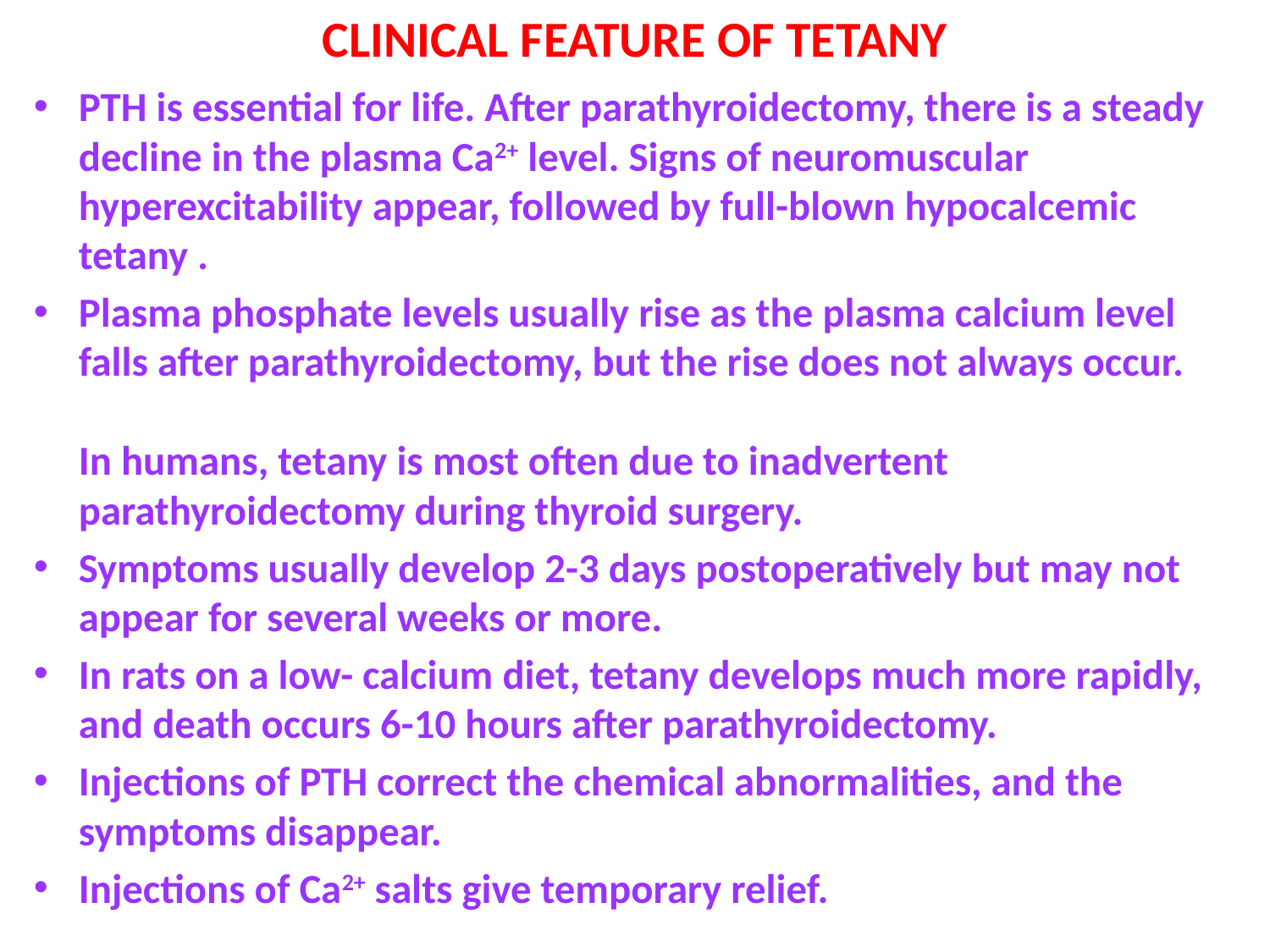

# CLINICAL FEATURE OF TETANY
PTH is essential for life. After parathyroidectomy, there is a steady decline in the plasma Ca2+ level. Signs of neuromuscular hyperexcitability appear, followed by full-blown hypocalcemic tetany .
Plasma phosphate levels usually rise as the plasma calcium level falls after parathyroidectomy, but the rise does not always occur.
In humans, tetany is most often due to inadvertent parathyroidectomy during thyroid surgery.
Symptoms usually develop 2-3 days postoperatively but may not appear for several weeks or more.
In rats on a low- calcium diet, tetany develops much more rapidly, and death occurs 6-10 hours after parathyroidectomy.
Injections of PTH correct the chemical abnormalities, and the symptoms disappear.
Injections of Ca2+ salts give temporary relief.